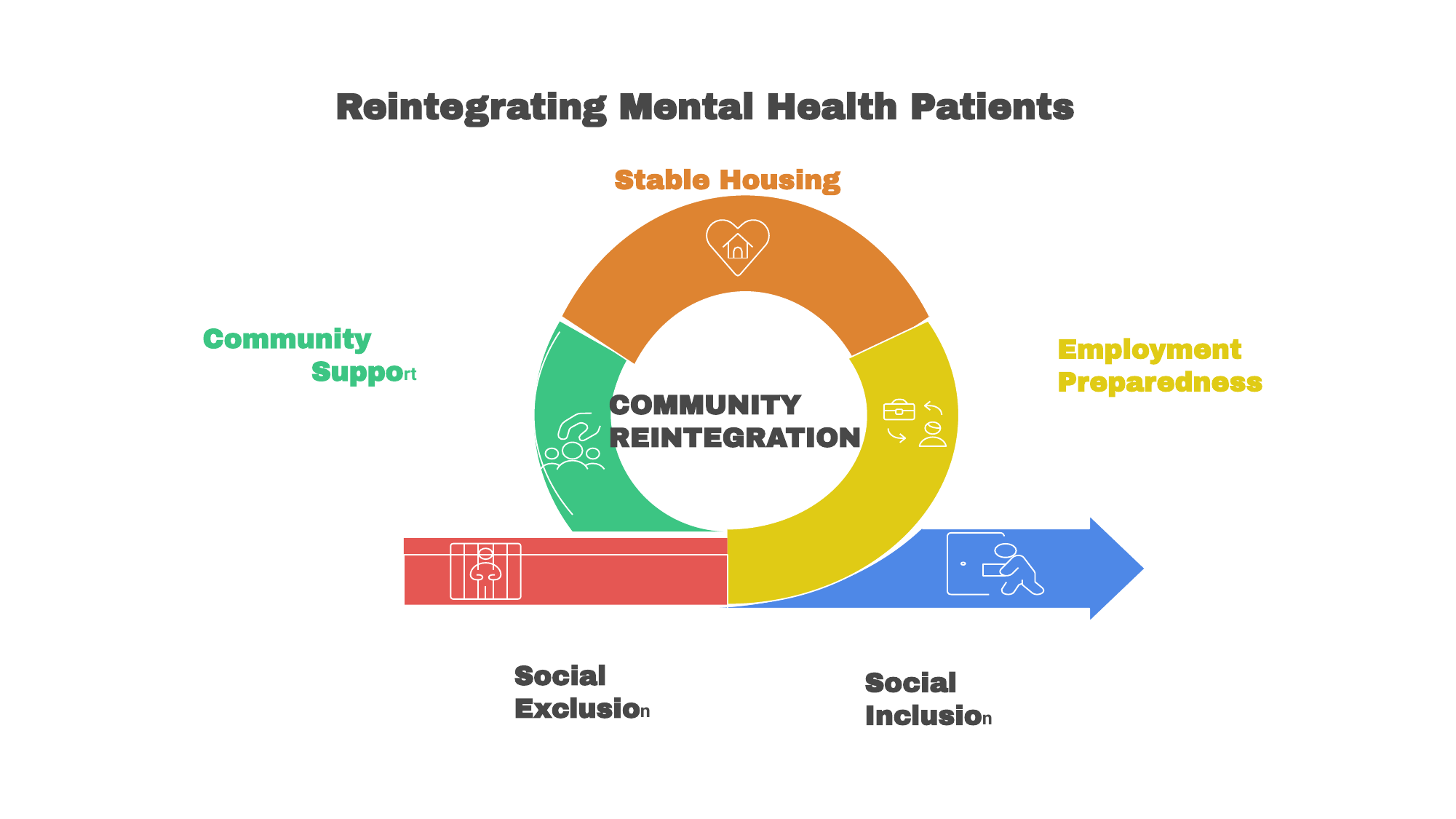

Reintegrating Mental Health Patients
Stable Housing

Community
Support

Employment
Preparedness
COMMUNITY
REINTEGRATION

Social
Exclusion
Social
Inclusion